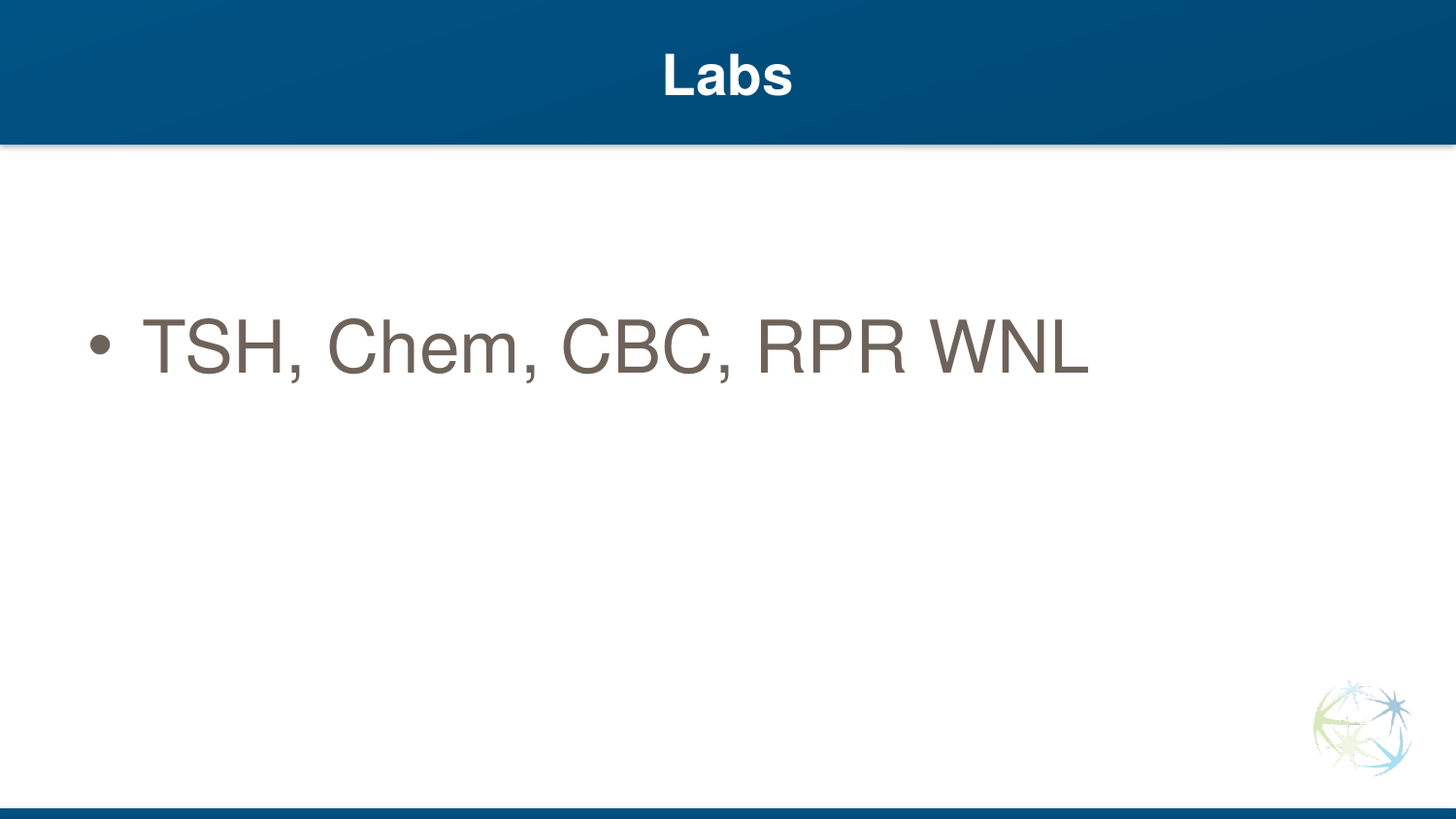

# Labs

TSH, Chem, CBC, RPR WNL